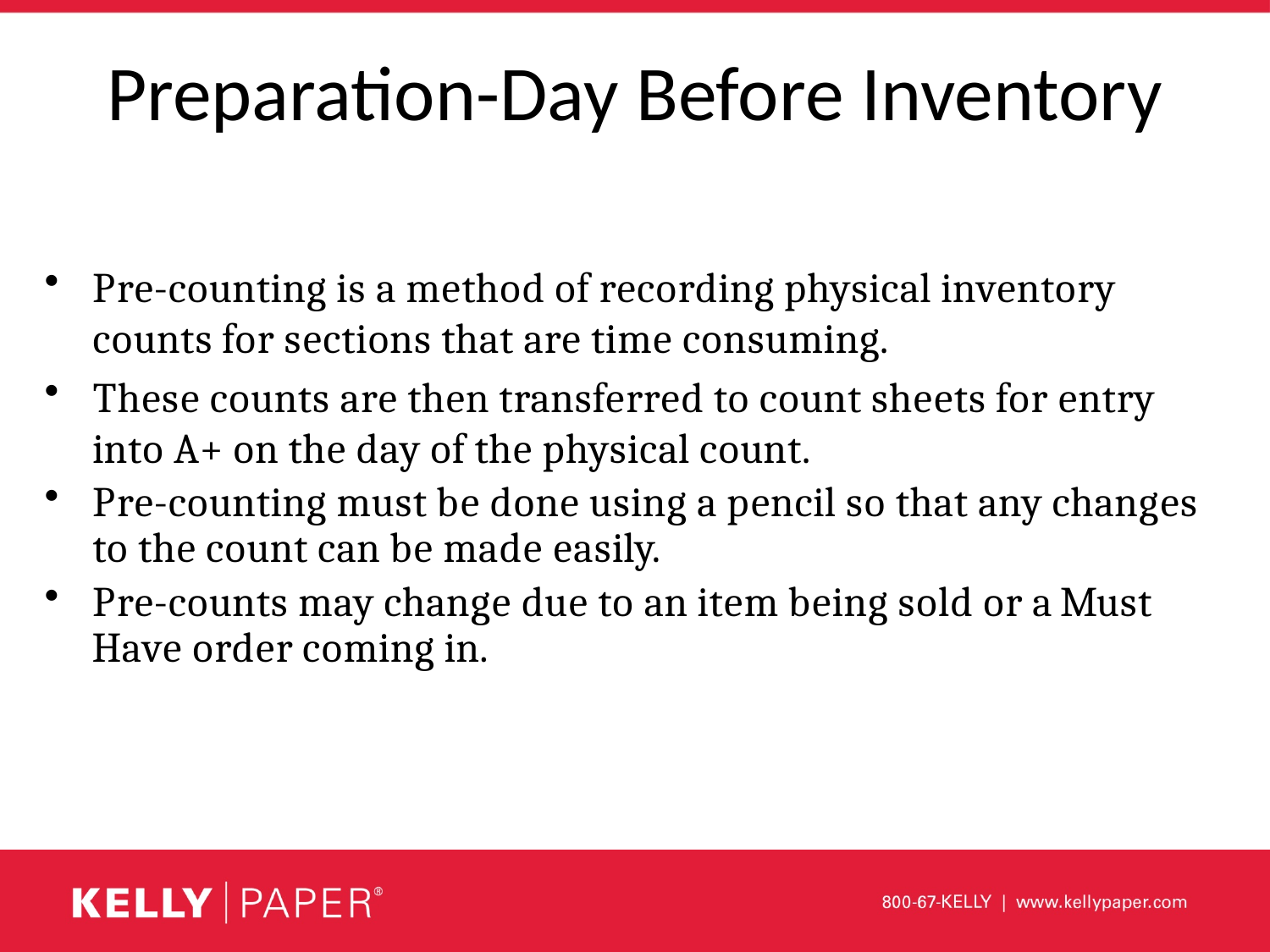

# Preparation-Day Before Inventory
Pre-counting is a method of recording physical inventory counts for sections that are time consuming.
These counts are then transferred to count sheets for entry into A+ on the day of the physical count.
Pre-counting must be done using a pencil so that any changes to the count can be made easily.
Pre-counts may change due to an item being sold or a Must Have order coming in.